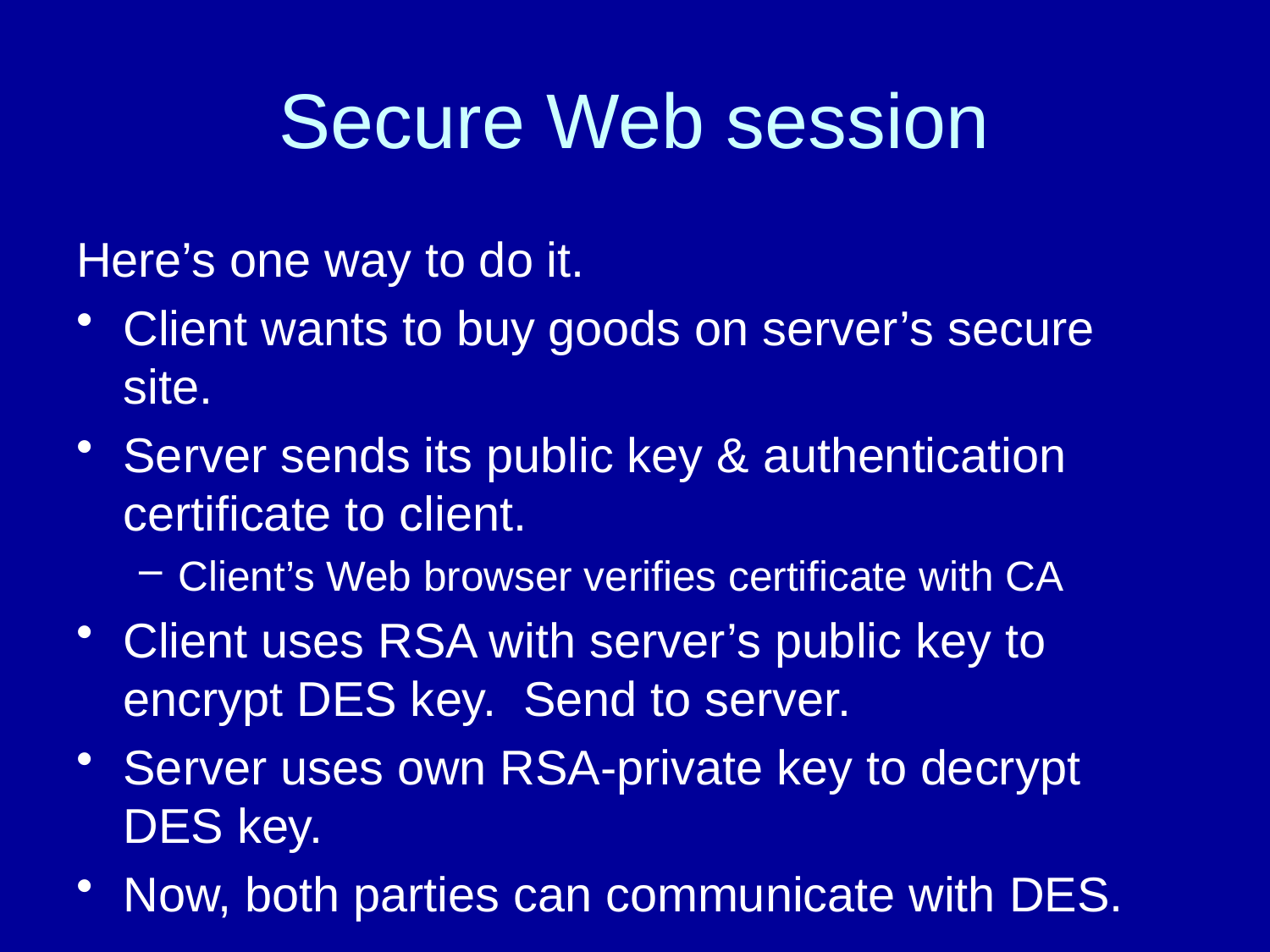

# Secure Web session
Here’s one way to do it.
Client wants to buy goods on server’s secure site.
Server sends its public key & authentication certificate to client.
Client’s Web browser verifies certificate with CA
Client uses RSA with server’s public key to encrypt DES key.  Send to server.
Server uses own RSA-private key to decrypt DES key.
Now, both parties can communicate with DES.